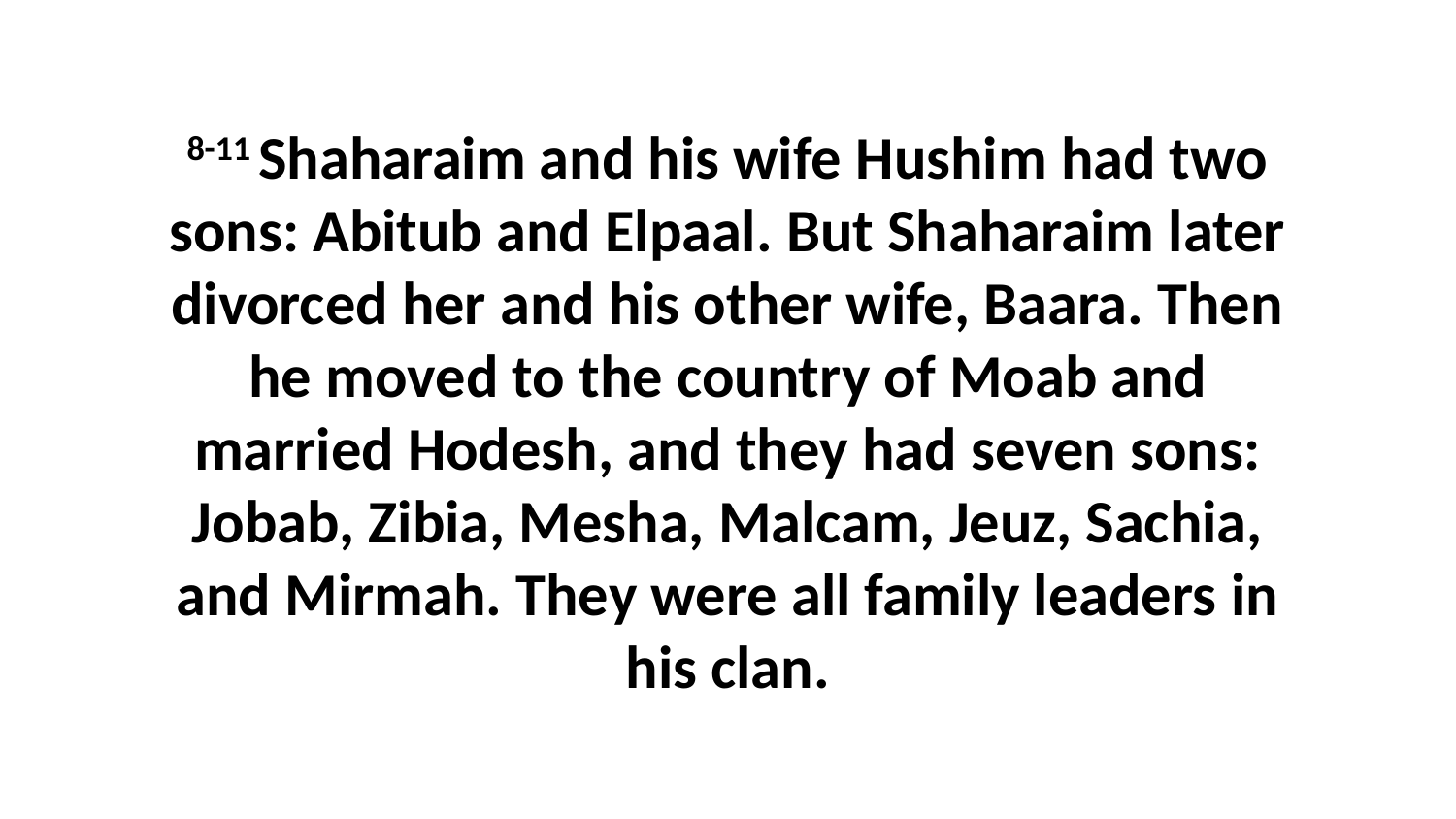

8-11 Shaharaim and his wife Hushim had two sons: Abitub and Elpaal. But Shaharaim later divorced her and his other wife, Baara. Then he moved to the country of Moab and married Hodesh, and they had seven sons: Jobab, Zibia, Mesha, Malcam, Jeuz, Sachia, and Mirmah. They were all family leaders in his clan.